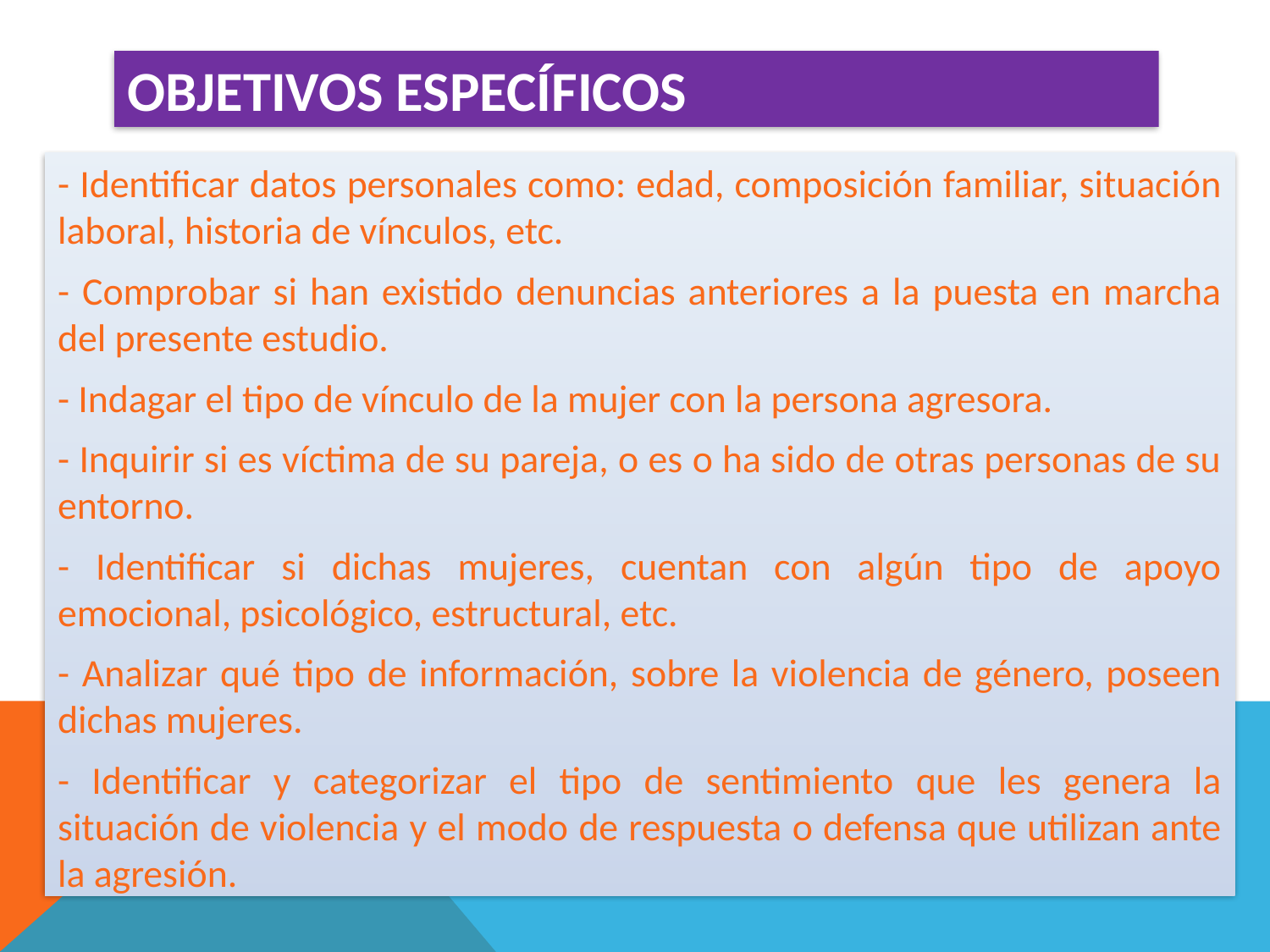

# Objetivos específicos
- Identificar datos personales como: edad, composición familiar, situación laboral, historia de vínculos, etc.
- Comprobar si han existido denuncias anteriores a la puesta en marcha del presente estudio.
- Indagar el tipo de vínculo de la mujer con la persona agresora.
- Inquirir si es víctima de su pareja, o es o ha sido de otras personas de su entorno.
- Identificar si dichas mujeres, cuentan con algún tipo de apoyo emocional, psicológico, estructural, etc.
- Analizar qué tipo de información, sobre la violencia de género, poseen dichas mujeres.
- Identificar y categorizar el tipo de sentimiento que les genera la situación de violencia y el modo de respuesta o defensa que utilizan ante la agresión.